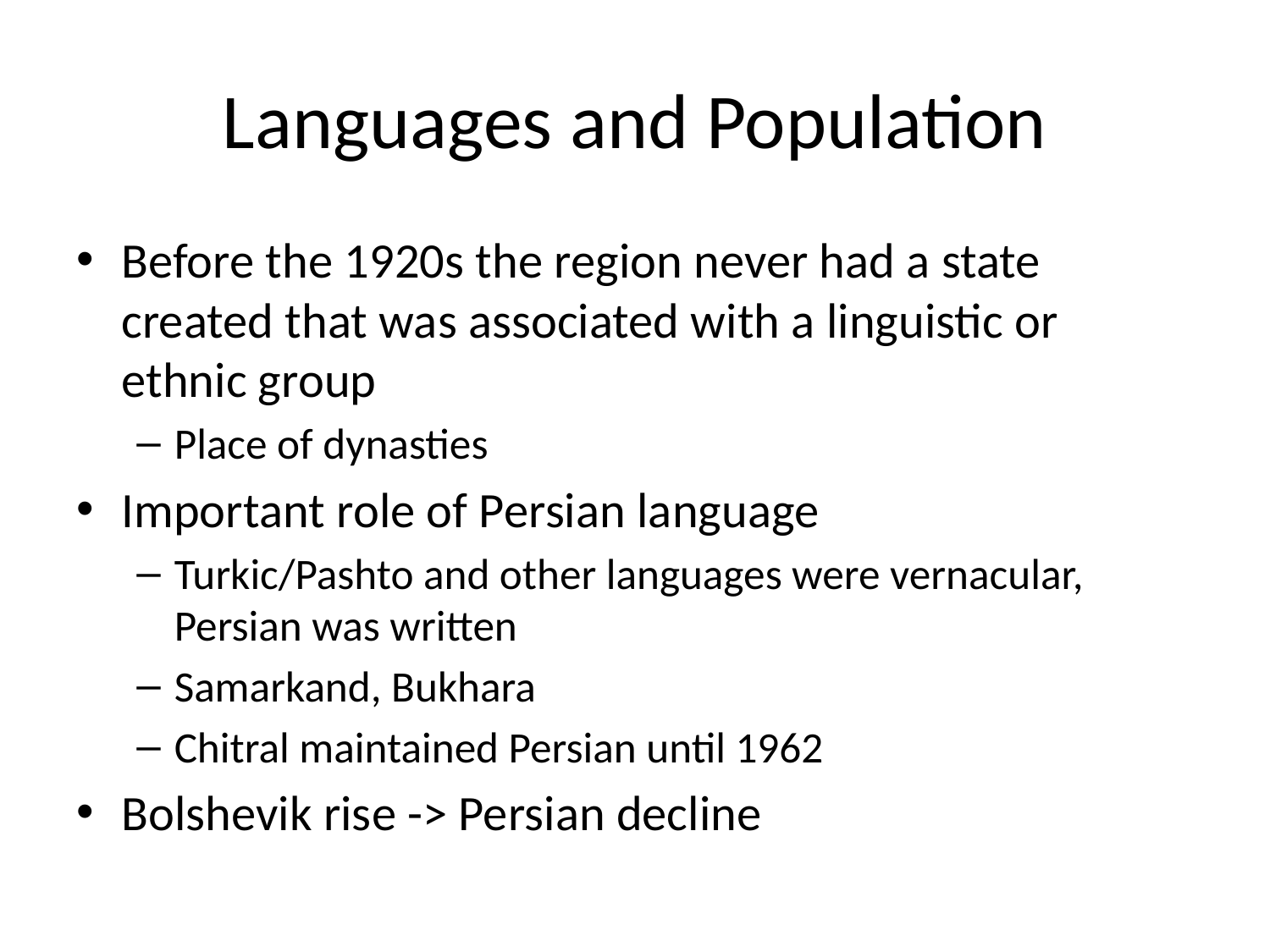

# Languages and Population
Before the 1920s the region never had a state created that was associated with a linguistic or ethnic group
Place of dynasties
Important role of Persian language
Turkic/Pashto and other languages were vernacular, Persian was written
Samarkand, Bukhara
Chitral maintained Persian until 1962
Bolshevik rise -> Persian decline